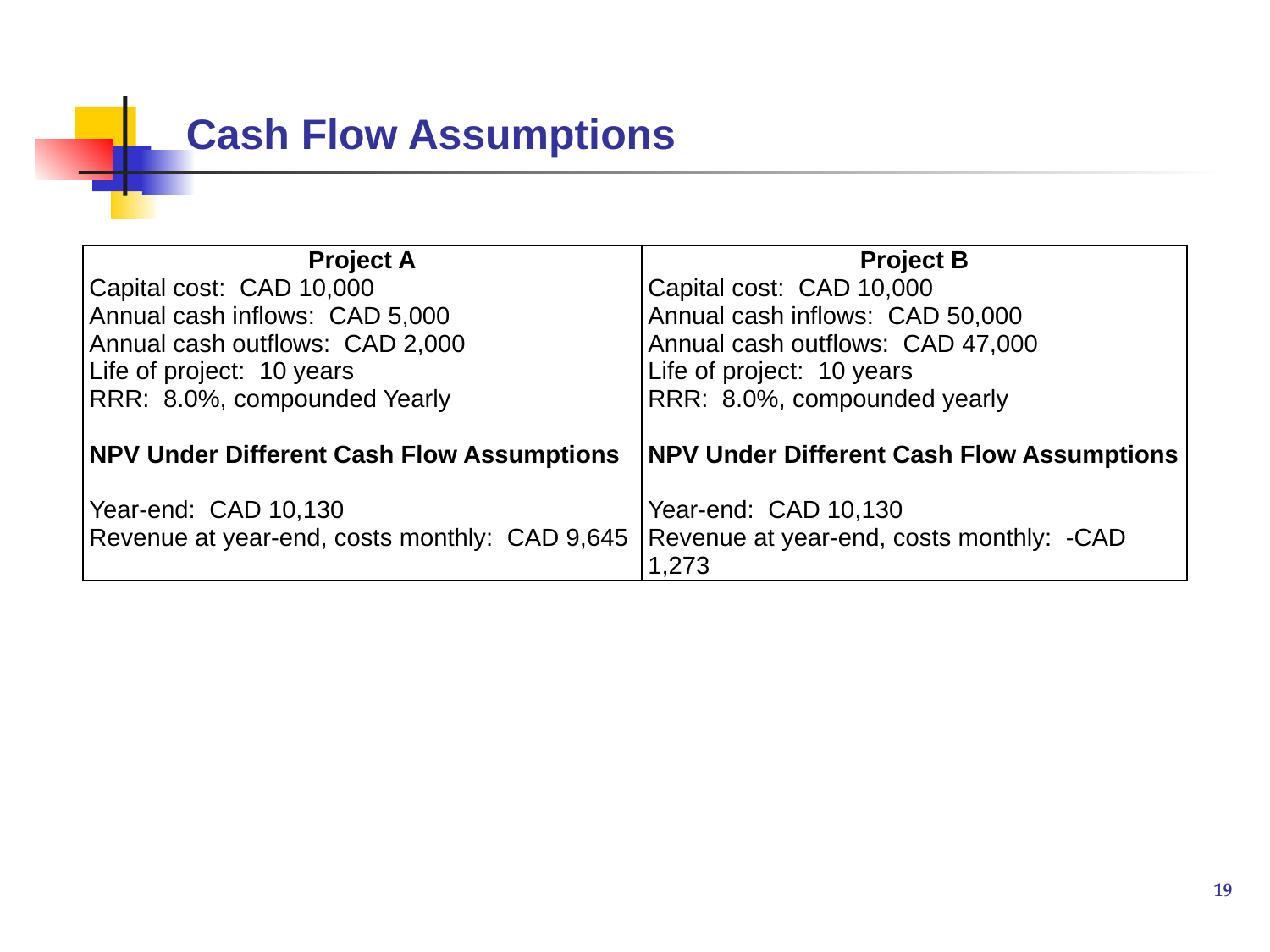

# Cash Flow Assumptions
| Project A Capital cost: CAD 10,000 Annual cash inflows: CAD 5,000 Annual cash outflows: CAD 2,000 Life of project: 10 years RRR: 8.0%, compounded Yearly   NPV Under Different Cash Flow Assumptions   Year-end: CAD 10,130 Revenue at year-end, costs monthly: CAD 9,645 | Project B Capital cost: CAD 10,000 Annual cash inflows: CAD 50,000 Annual cash outflows: CAD 47,000 Life of project: 10 years RRR: 8.0%, compounded yearly   NPV Under Different Cash Flow Assumptions   Year-end: CAD 10,130 Revenue at year-end, costs monthly: -CAD 1,273 |
| --- | --- |

19